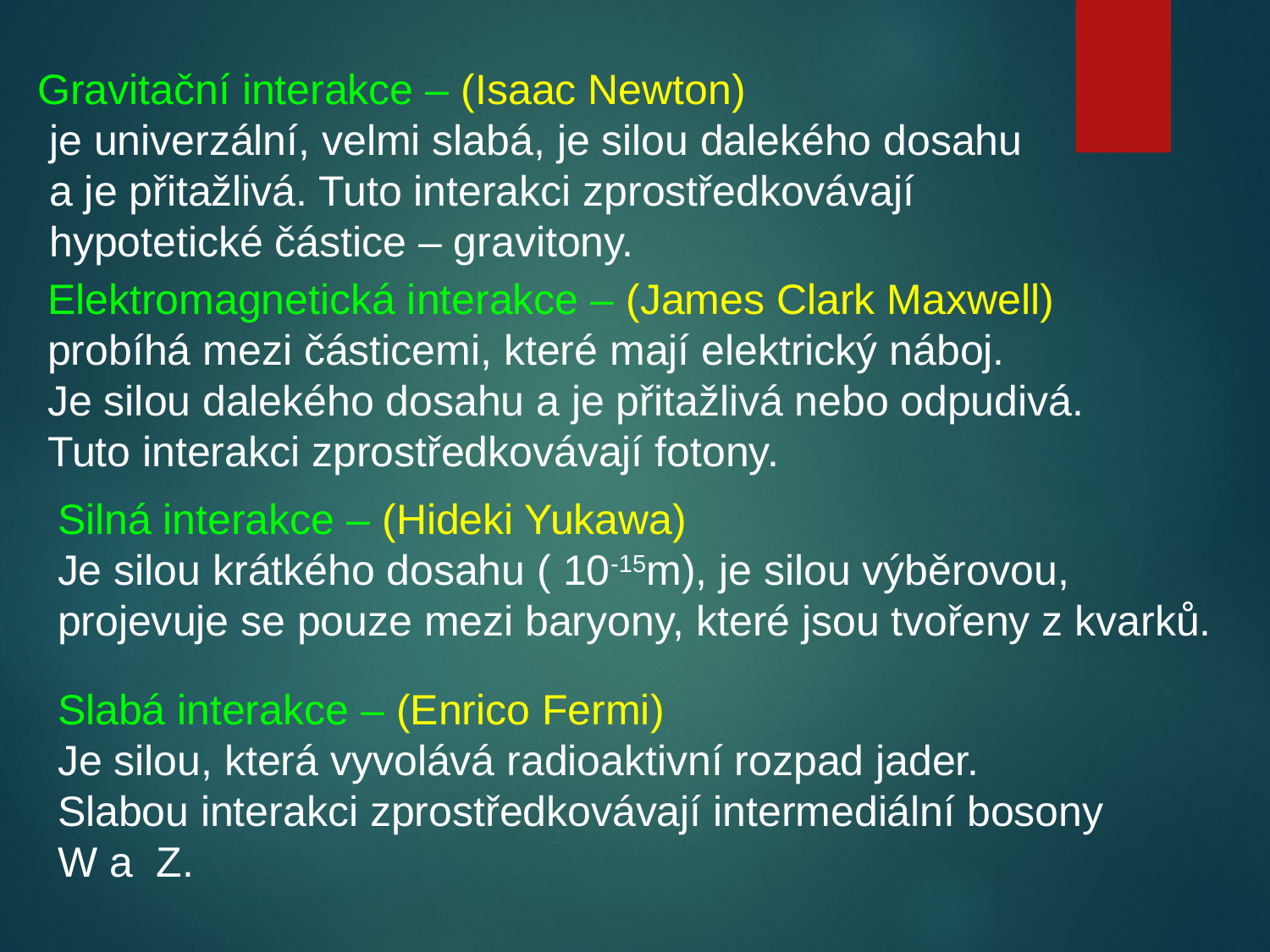

Gravitační interakce – (Isaac Newton)
 je univerzální, velmi slabá, je silou dalekého dosahu
 a je přitažlivá. Tuto interakci zprostředkovávají
 hypotetické částice – gravitony.
Elektromagnetická interakce – (James Clark Maxwell)
probíhá mezi částicemi, které mají elektrický náboj.
Je silou dalekého dosahu a je přitažlivá nebo odpudivá.
Tuto interakci zprostředkovávají fotony.

Silná interakce – (Hideki Yukawa)
Je silou krátkého dosahu ( 10-15m), je silou výběrovou,
projevuje se pouze mezi baryony, které jsou tvořeny z kvarků.

Slabá interakce – (Enrico Fermi)
Je silou, která vyvolává radioaktivní rozpad jader.
Slabou interakci zprostředkovávají intermediální bosony W a  Z.